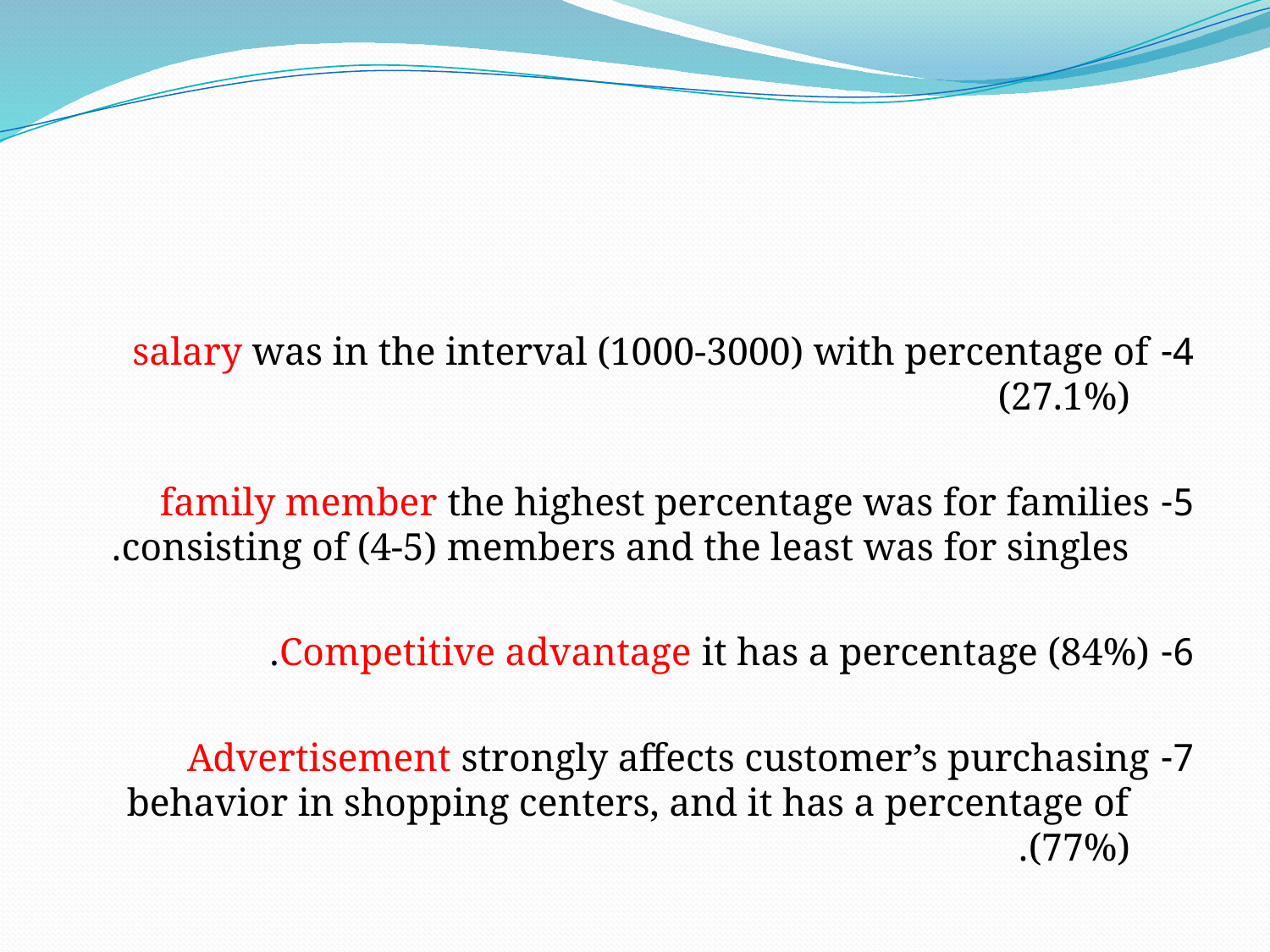

#

4- salary was in the interval (1000-3000) with percentage of (27.1%)

5- family member the highest percentage was for families consisting of (4-5) members and the least was for singles.

6- Competitive advantage it has a percentage (84%).

7- Advertisement strongly affects customer’s purchasing behavior in shopping centers, and it has a percentage of (77%).